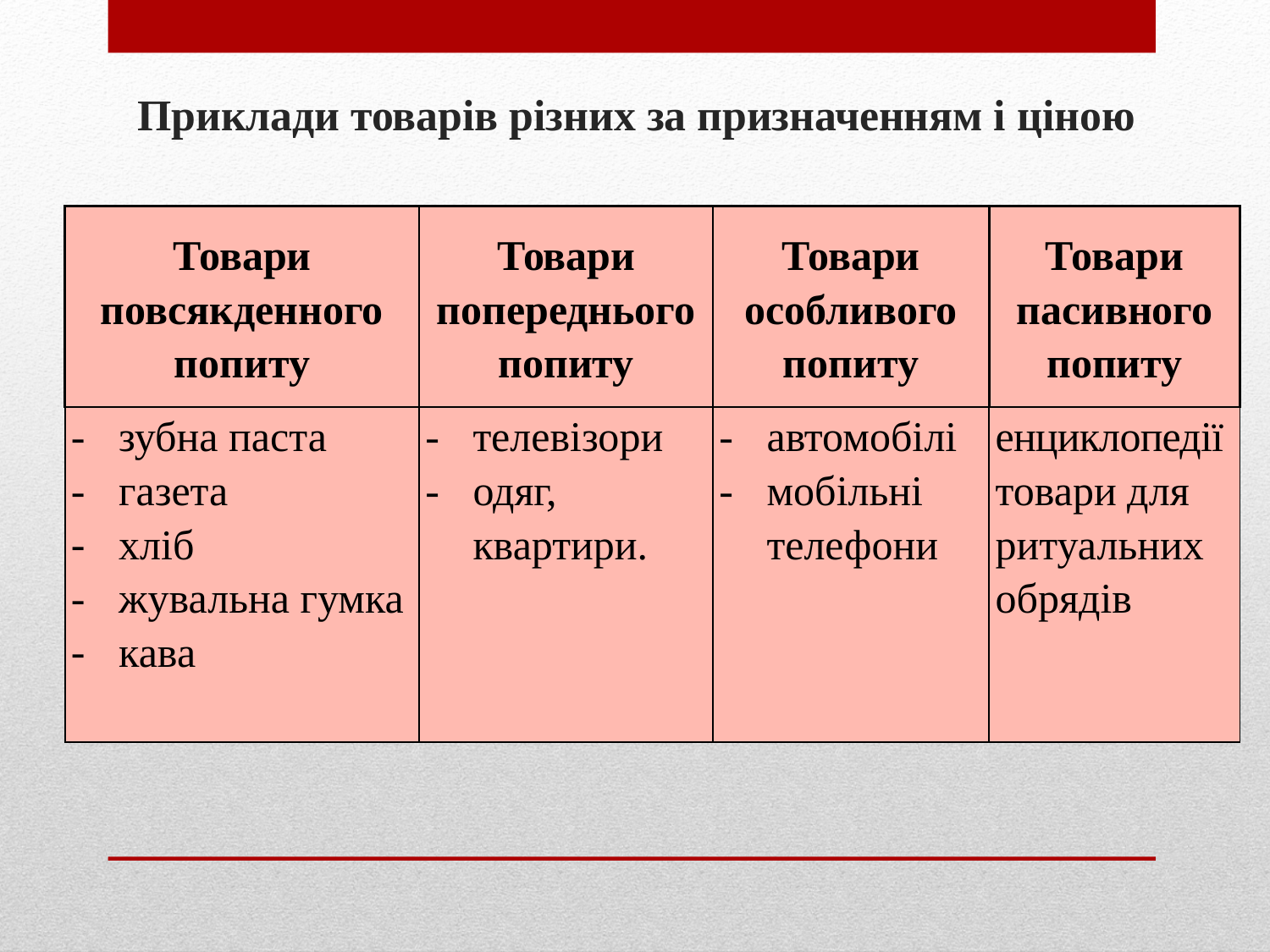

# Приклади товарів різних за призначенням і ціною
| Товари повсякденного попиту | Товари попереднього попиту | Товари особливого попиту | Товари пасивного попиту |
| --- | --- | --- | --- |
| зубна паста газета хліб жувальна гумка кава | телевізори одяг, квартири. | автомобілі мобільні телефони | енциклопедії товари для ритуальних обрядів |